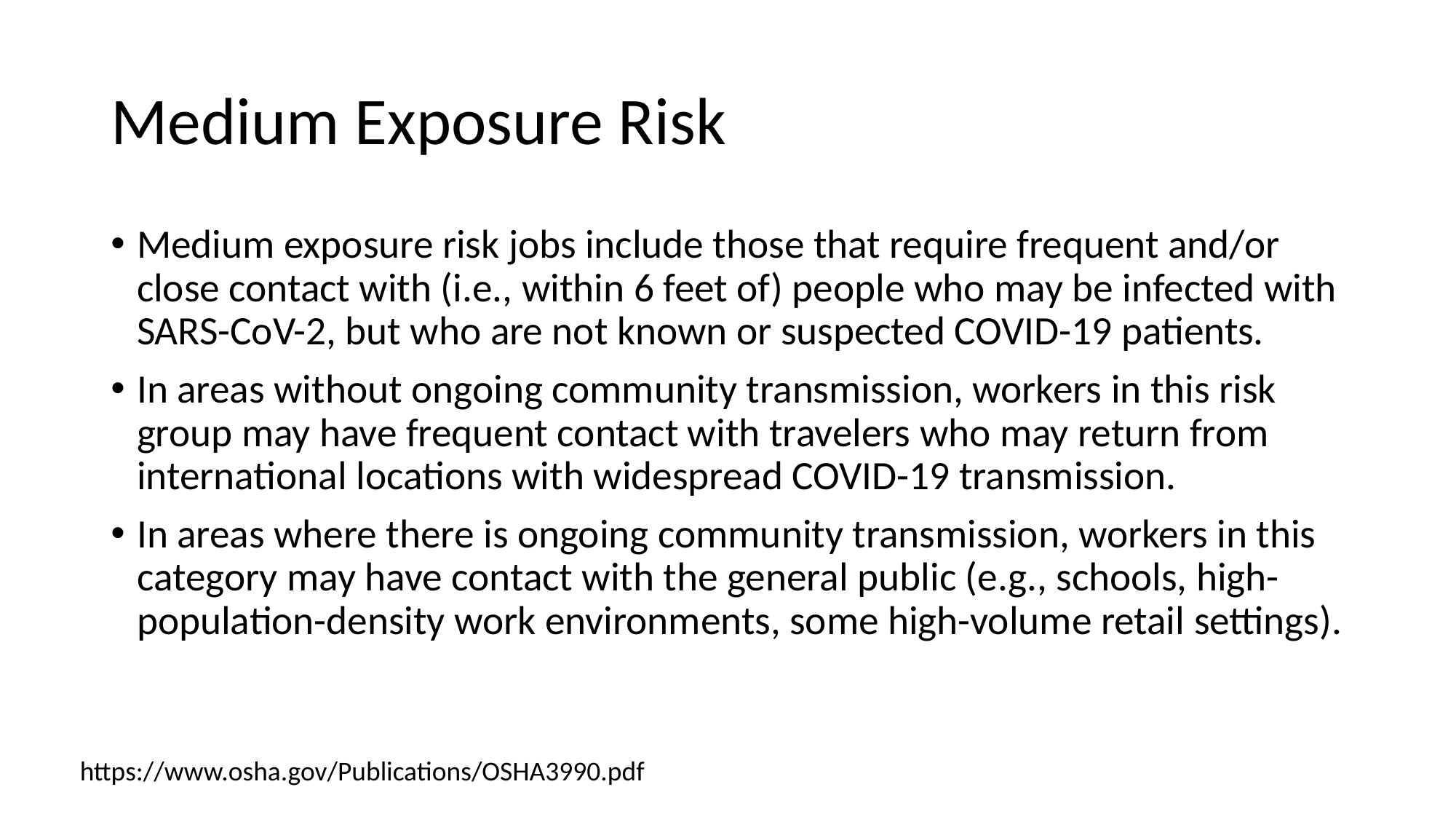

# Medium Exposure Risk
Medium exposure risk jobs include those that require frequent and/or close contact with (i.e., within 6 feet of) people who may be infected with SARS-CoV-2, but who are not known or suspected COVID-19 patients.
In areas without ongoing community transmission, workers in this risk group may have frequent contact with travelers who may return from international locations with widespread COVID-19 transmission.
In areas where there is ongoing community transmission, workers in this category may have contact with the general public (e.g., schools, high-population-density work environments, some high-volume retail settings).
https://www.osha.gov/Publications/OSHA3990.pdf